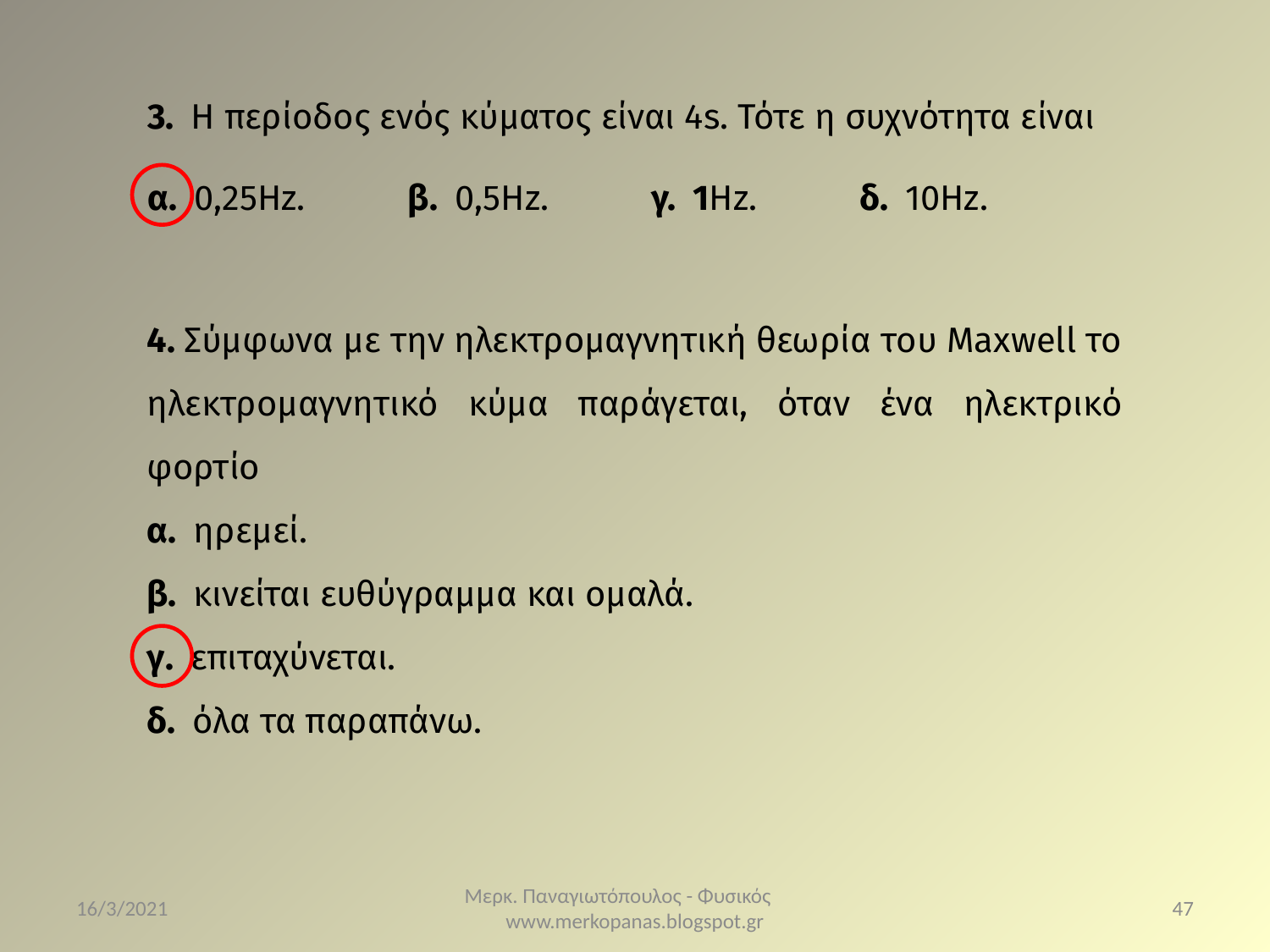

3.  Η περίοδος ενός κύματος είναι 4s. Τότε η συχνότητα είναι
α.  0,25Hz.           β.  0,5Hz.           γ.  1Hz.           δ.  10Hz.

4. Σύμφωνα με την ηλεκτρομαγνητική θεωρία του Μaxwell το ηλεκτρομαγνητικό κύμα παράγεται, όταν ένα ηλεκτρικό φορτίο
α.  ηρεμεί.
β.  κινείται ευθύγραμμα και ομαλά.
γ.  επιταχύνεται.
δ.  όλα τα παραπάνω.

16/3/2021
Μερκ. Παναγιωτόπουλος - Φυσικός        www.merkopanas.blogspot.gr
47